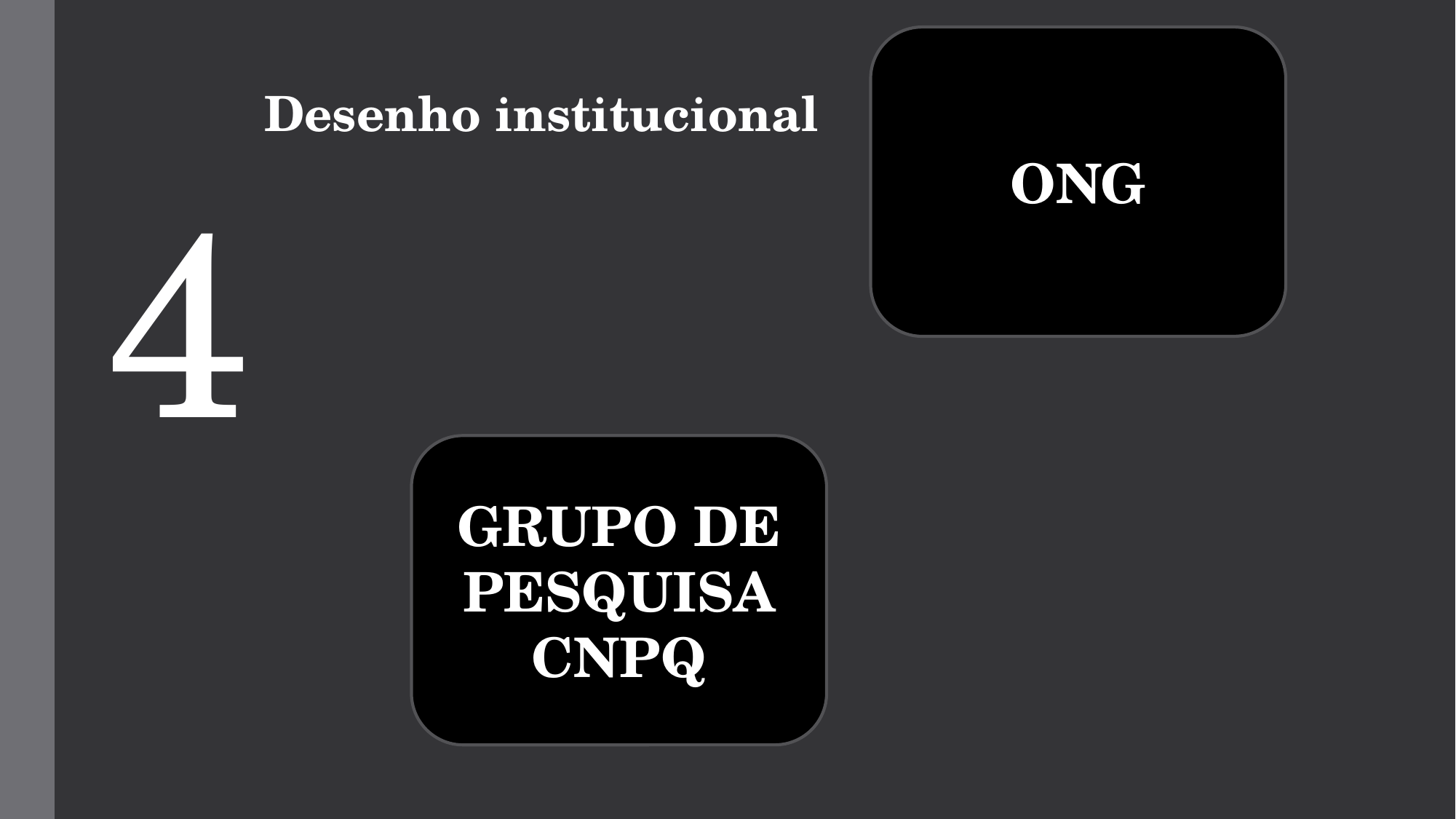

ONG
Desenho institucional

4
GRUPO DE PESQUISA
CNPQ